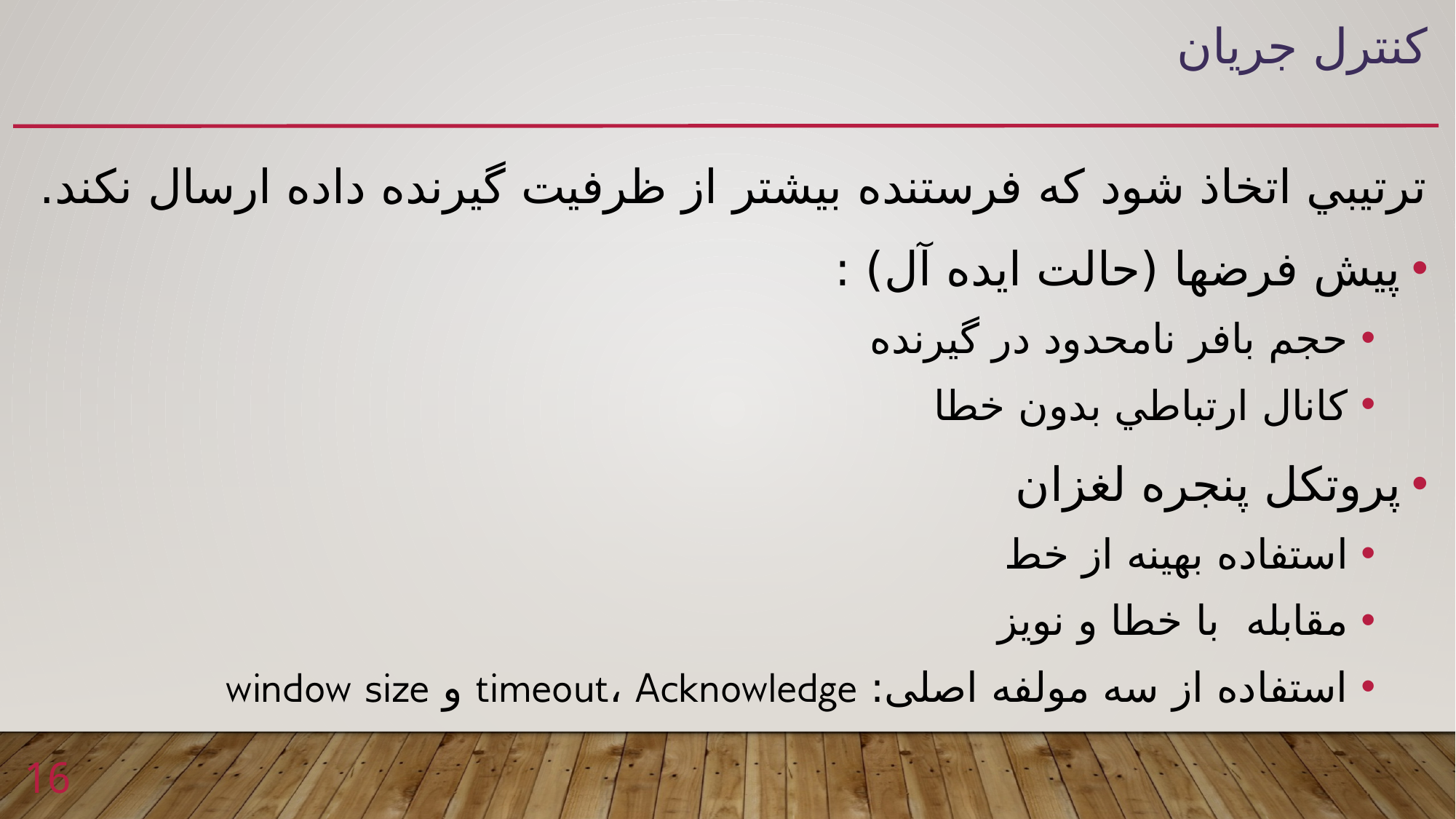

# كنترل جريان
ترتيبي اتخاذ شود كه فرستنده بيشتر از ظرفيت گيرنده داده ارسال نكند.
پيش فرضها (حالت ايده آل) :
حجم بافر نامحدود در گيرنده
كانال ارتباطي بدون خطا
پروتكل پنجره لغزان
استفاده بهینه از خط
مقابله  با خطا و نویز
استفاده از سه مولفه اصلی: timeout، Acknowledge و window size

16